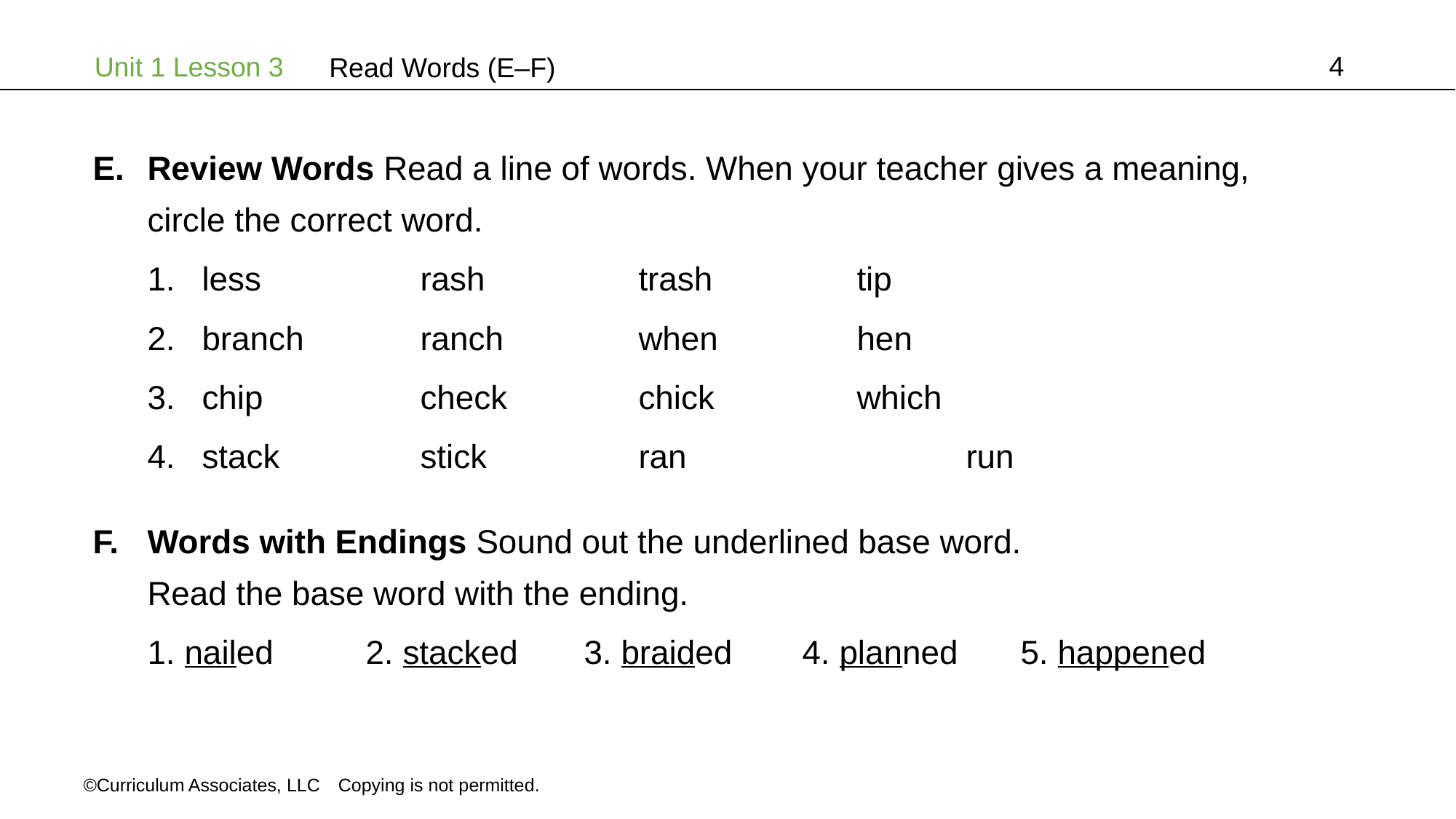

4
Read Words (E–F)
Review Words Read a line of words. When your teacher gives a meaning,
circle the correct word.
less		rash		trash		tip
branch		ranch		when		hen
chip		check		chick		which
stack		stick		ran			run
Words with Endings Sound out the underlined base word.
Read the base word with the ending.
1. nailed	2. stacked	3. braided	4. planned	5. happened